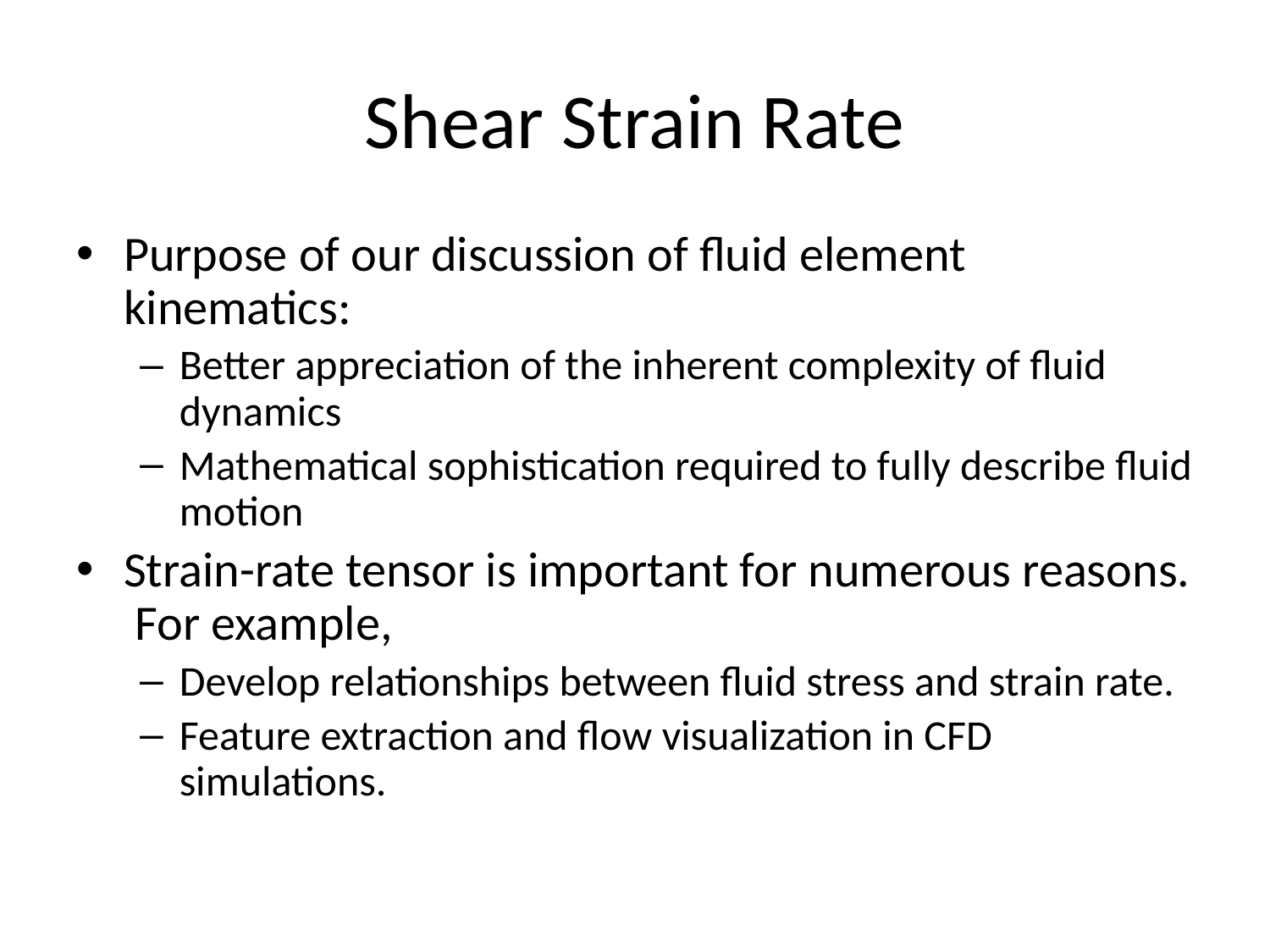

# Shear Strain Rate
Purpose of our discussion of fluid element kinematics:
Better appreciation of the inherent complexity of fluid dynamics
Mathematical sophistication required to fully describe fluid motion
Strain-rate tensor is important for numerous reasons.  For example,
Develop relationships between fluid stress and strain rate.
Feature extraction and flow visualization in CFD simulations.